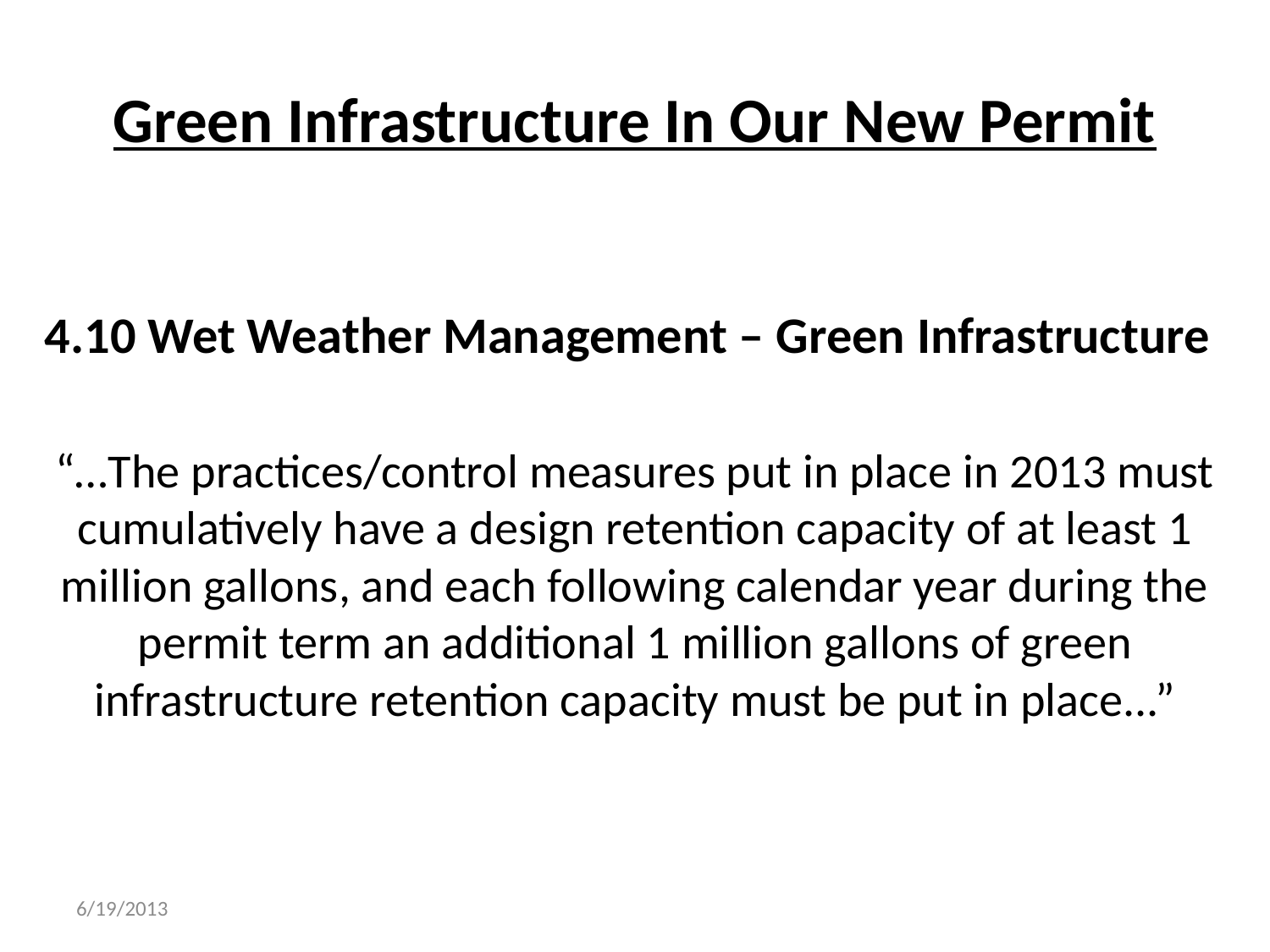

# Green Infrastructure In Our New Permit
4.10 Wet Weather Management – Green Infrastructure

“…The practices/control measures put in place in 2013 must cumulatively have a design retention capacity of at least 1 million gallons, and each following calendar year during the permit term an additional 1 million gallons of green infrastructure retention capacity must be put in place...”
6/19/2013